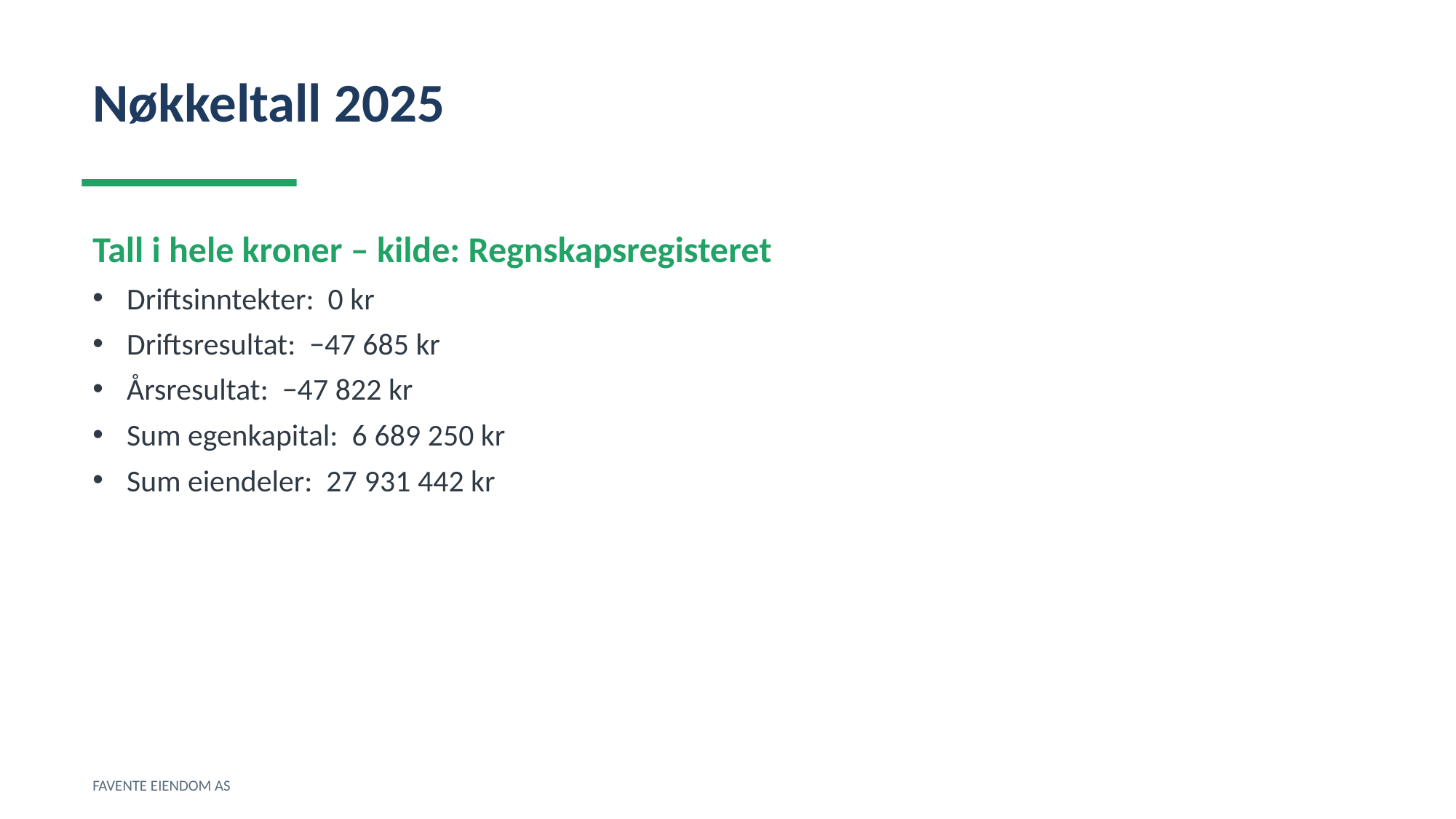

Nøkkeltall 2025

Tall i hele kroner – kilde: Regnskapsregisteret
Driftsinntekter:  0 kr
Driftsresultat:  −47 685 kr
Årsresultat:  −47 822 kr
Sum egenkapital:  6 689 250 kr
Sum eiendeler:  27 931 442 kr
FAVENTE EIENDOM AS